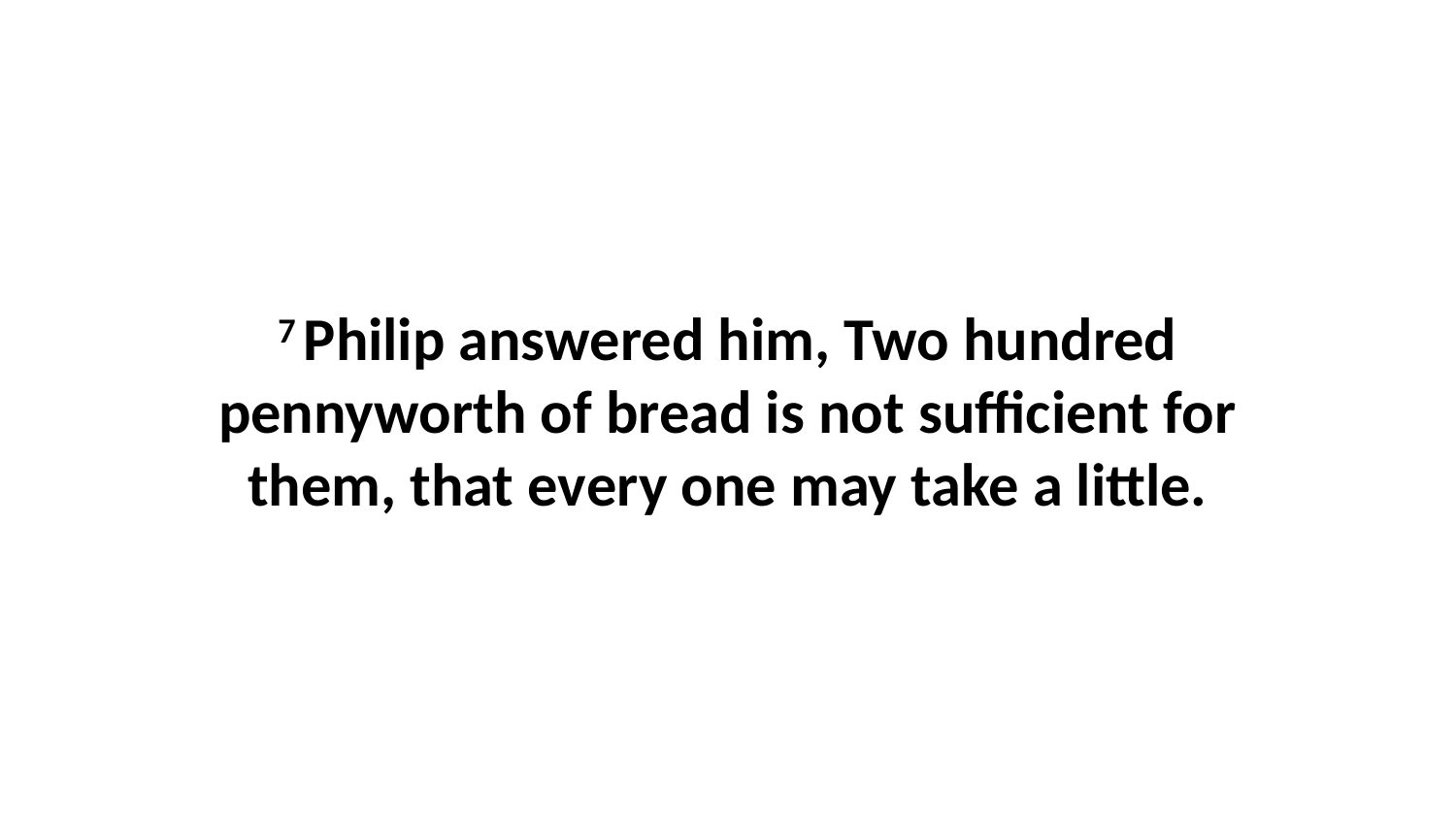

7 Philip answered him, Two hundred pennyworth of bread is not sufficient for them, that every one may take a little.